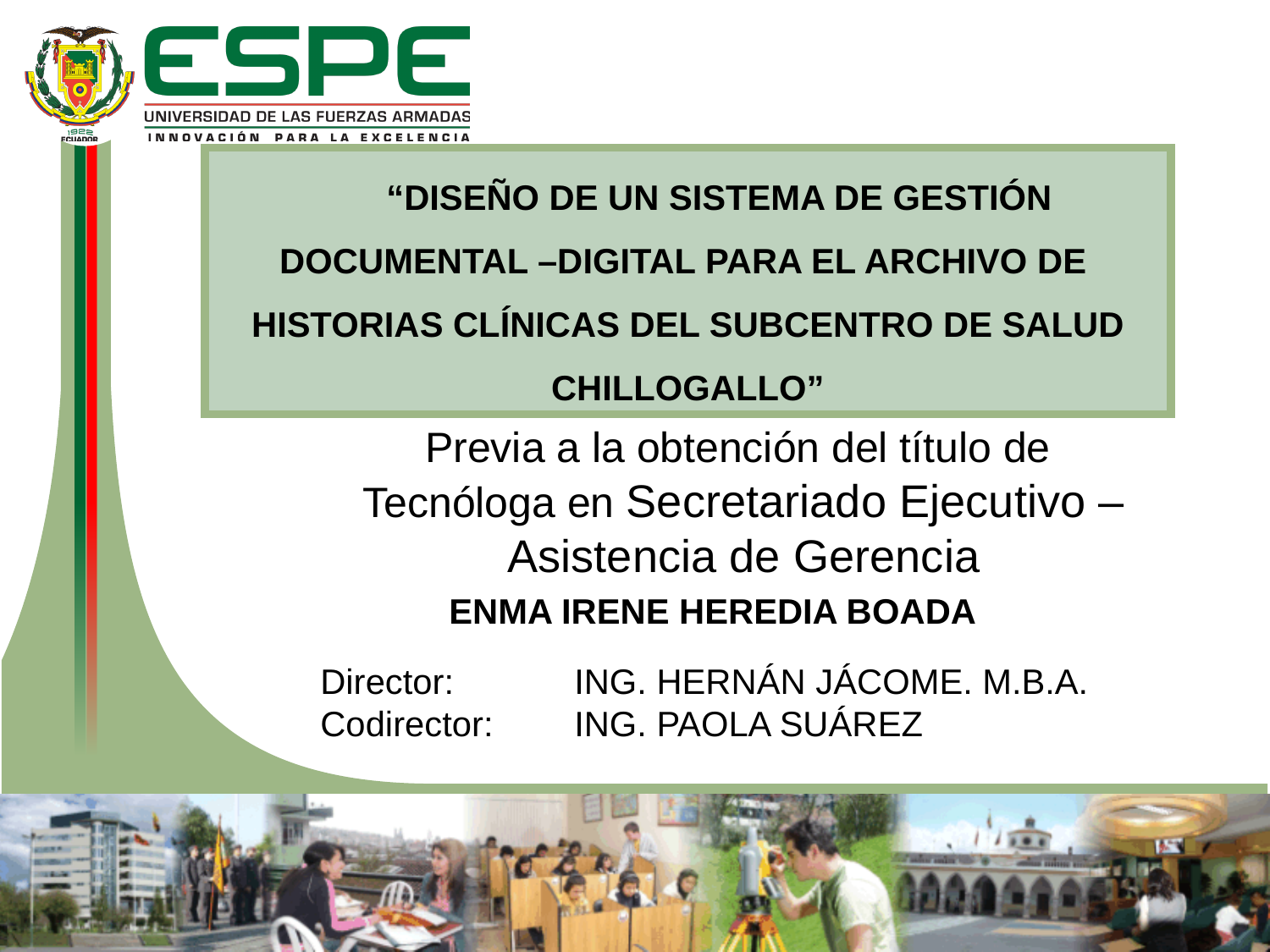

“DISEÑO DE UN SISTEMA DE GESTIÓN DOCUMENTAL –DIGITAL PARA EL ARCHIVO DE  HISTORIAS CLÍNICAS DEL SUBCENTRO DE SALUD CHILLOGALLO”
Previa a la obtención del título de
Tecnóloga en Secretariado Ejecutivo – Asistencia de Gerencia
ENMA IRENE HEREDIA BOADA

Director:	ING. HERNÁN JÁCOME. M.B.A.
Codirector:	ING. PAOLA SUÁREZ